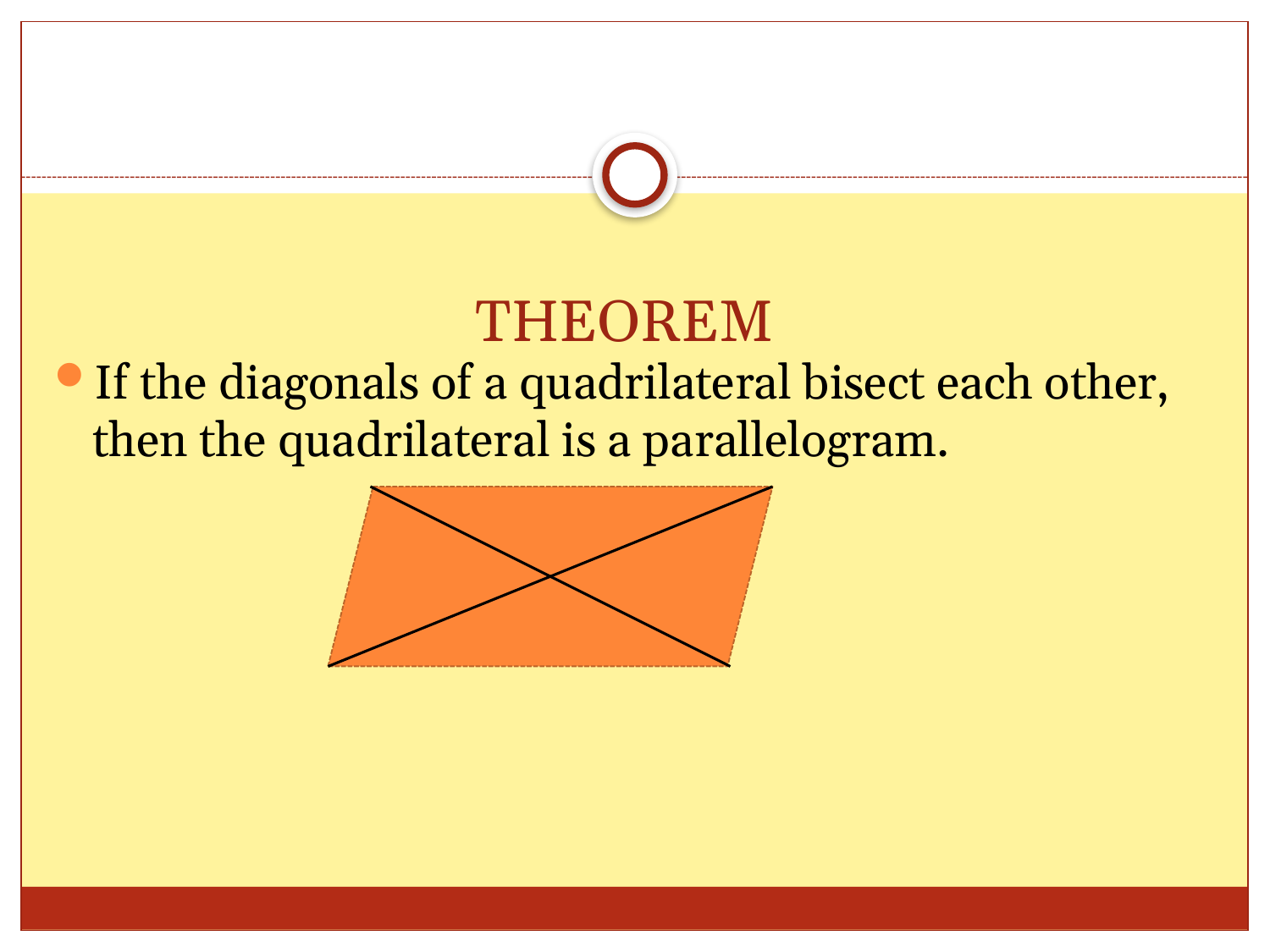

If the diagonals of a quadrilateral bisect each other, then the quadrilateral is a parallelogram.
# THEOREM